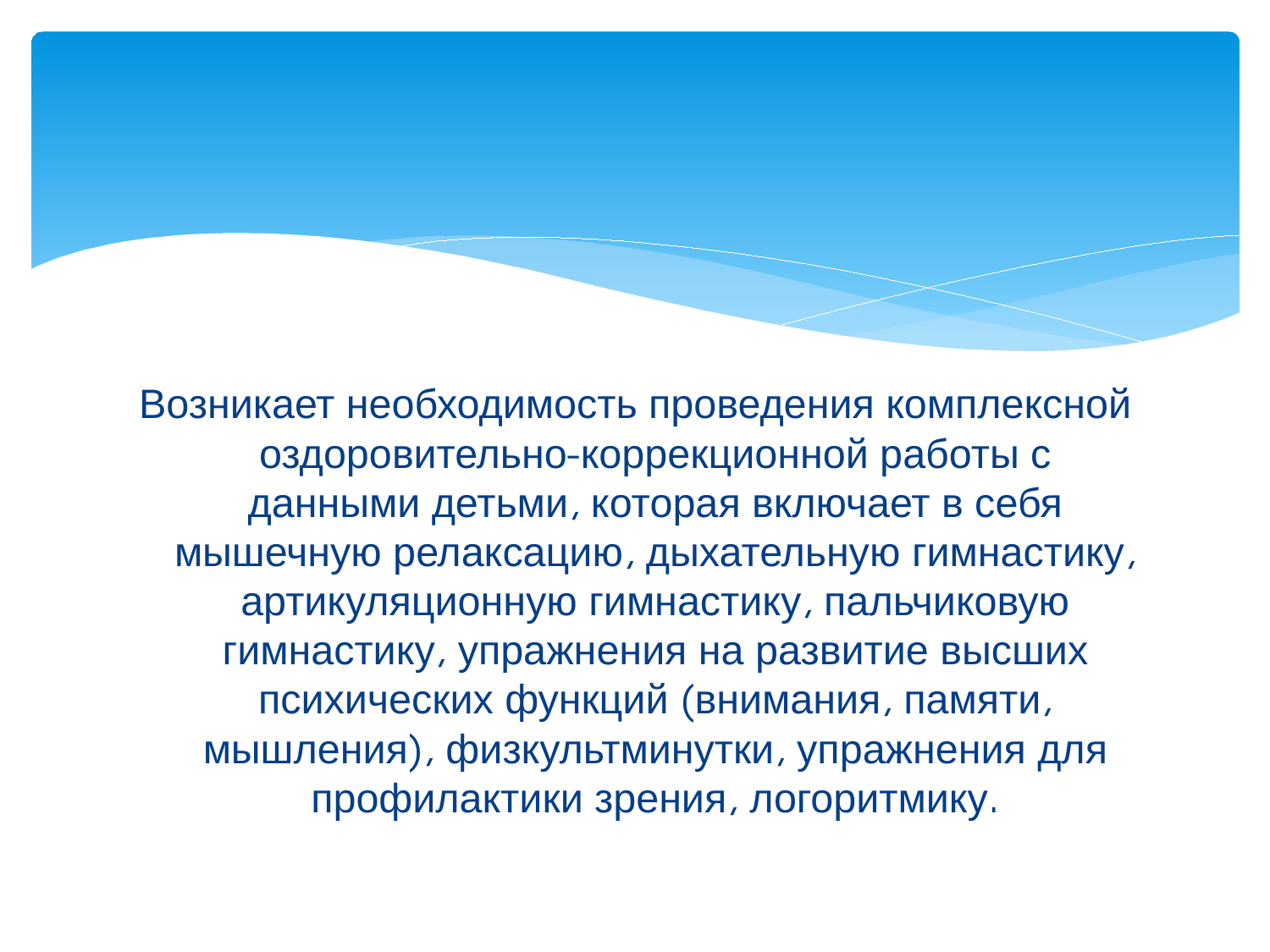

#
Возникает необходимость проведения комплексной оздоровительно-коррекционной работы с данными детьми, которая включает в себя мышечную релаксацию, дыхательную гимнастику, артикуляционную гимнастику, пальчиковую гимнастику, упражнения на развитие высших психических функций (внимания, памяти, мышления), физкультминутки, упражнения для профилактики зрения, логоритмику.